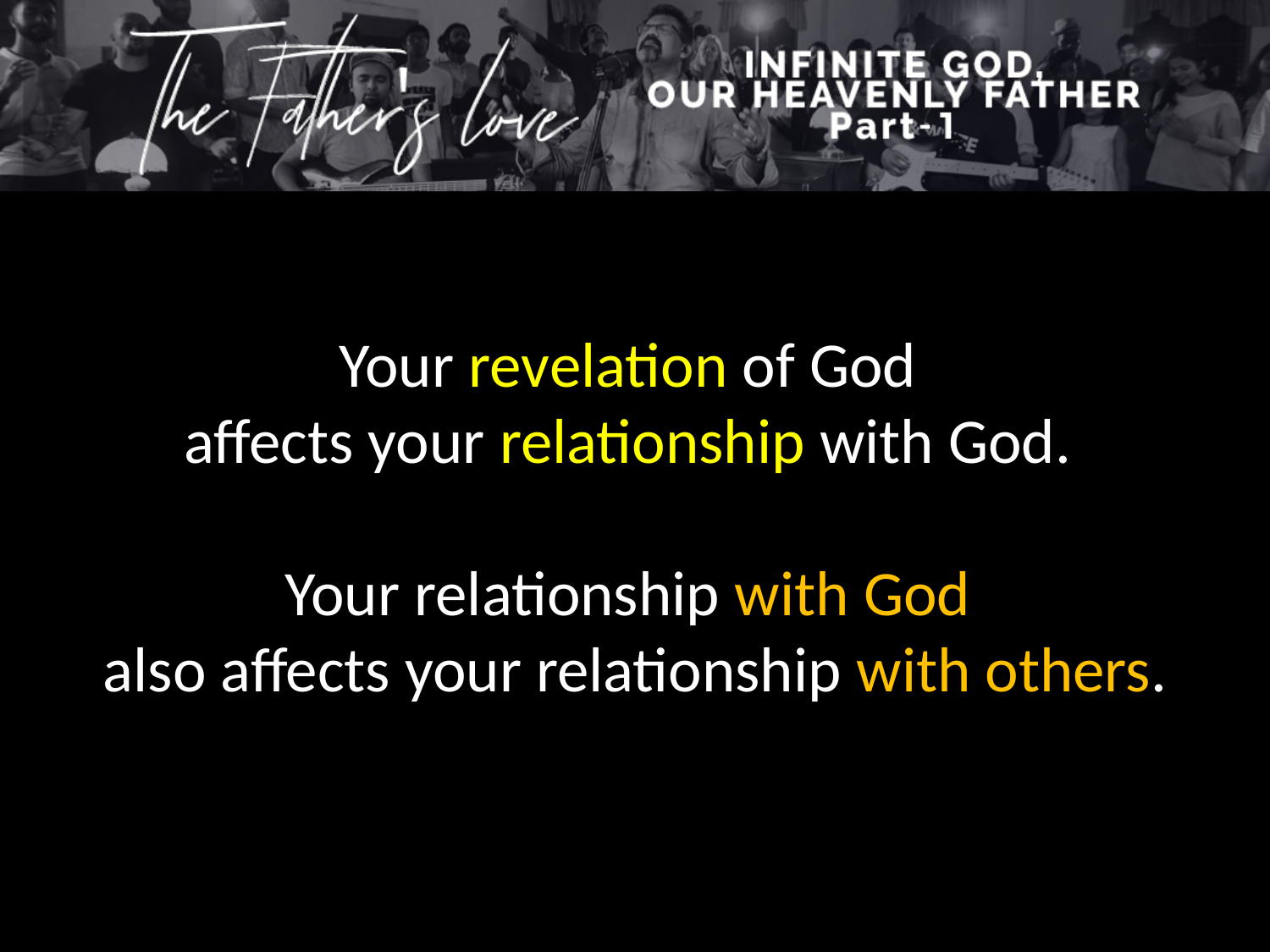

Your revelation of God
affects your relationship with God.

Your relationship with God
also affects your relationship with others.